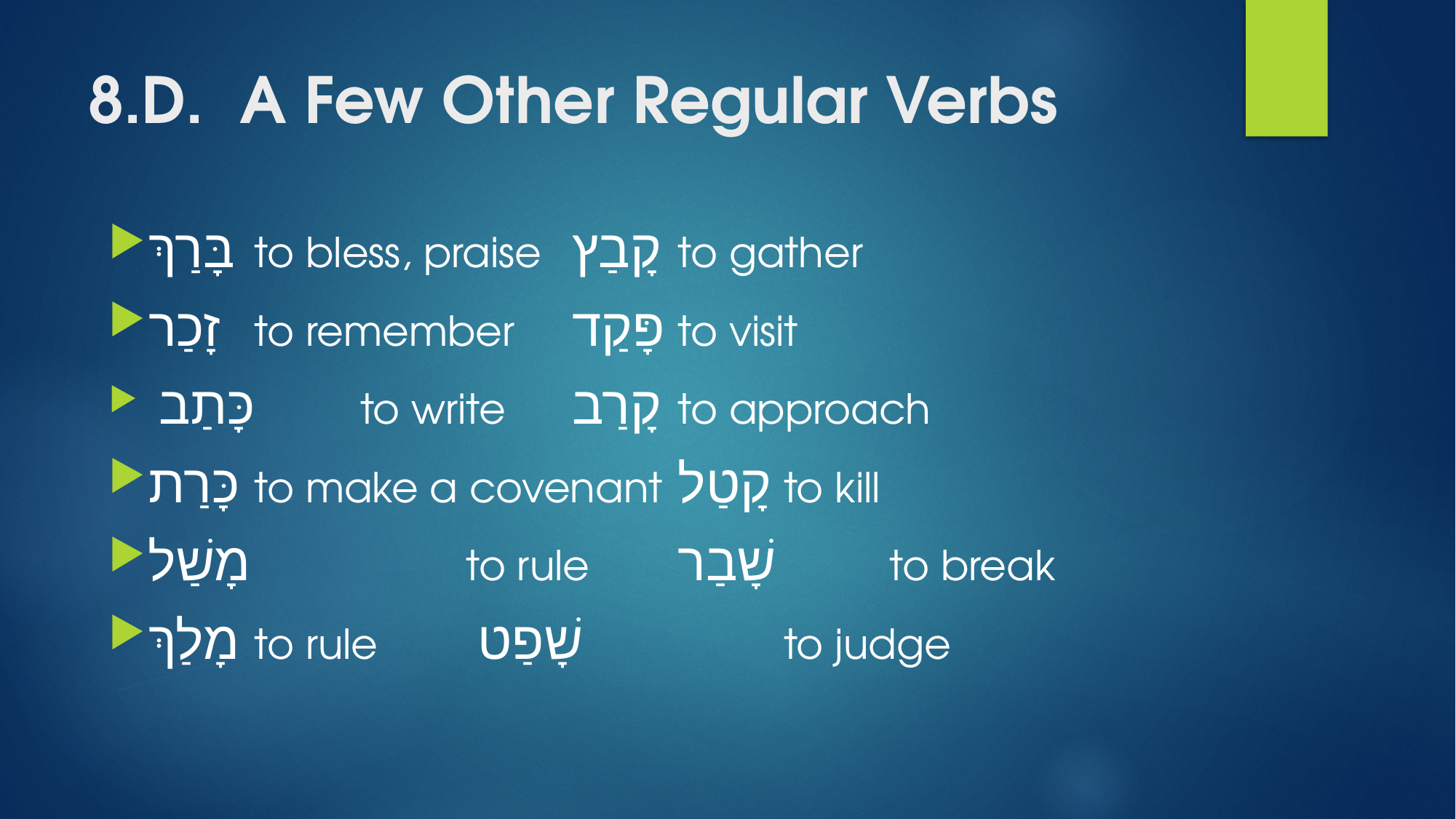

# 8.D.  A Few Other Regular Verbs
בָּרַךְ		to bless, praise 				קָבַץ 		to gather
זָכַר 		to remember					פָּקַד 		to visit
 כָּתַב 		to write							קָרַב 		to approach
כָּרַת 		to make a covenant 	קָטַל 		to kill
מָשַׁל   	 	to rule							שָׁבַר 		to break
מָלַךְ		to rule							 שָׁפַט 	 	to judge